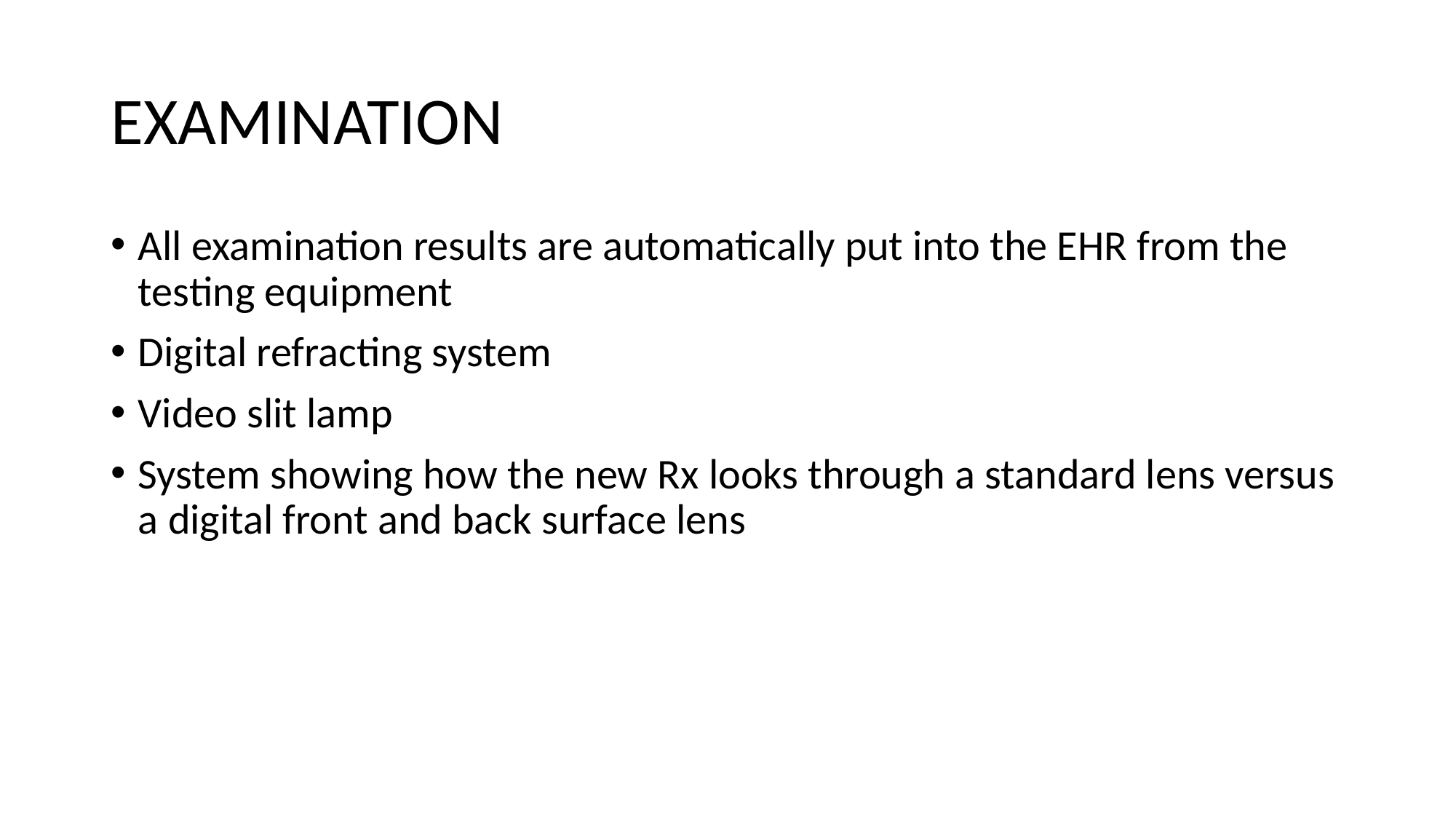

# EXAMINATION
All examination results are automatically put into the EHR from the testing equipment
Digital refracting system
Video slit lamp
System showing how the new Rx looks through a standard lens versus a digital front and back surface lens